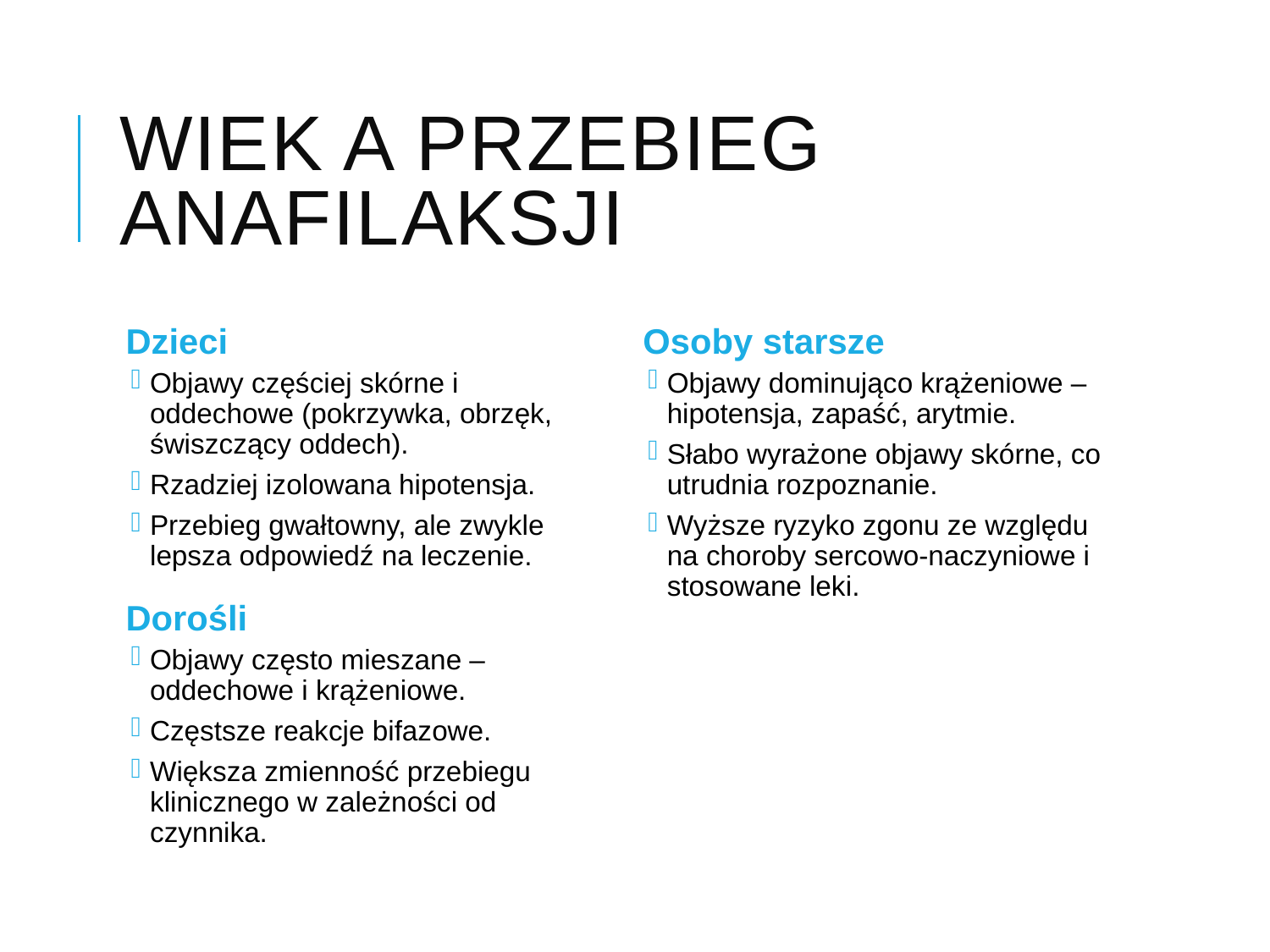

# Wiek a przebieg anafilaksji
Dzieci
Objawy częściej skórne i oddechowe (pokrzywka, obrzęk, świszczący oddech).
Rzadziej izolowana hipotensja.
Przebieg gwałtowny, ale zwykle lepsza odpowiedź na leczenie.
Dorośli
Objawy często mieszane – oddechowe i krążeniowe.
Częstsze reakcje bifazowe.
Większa zmienność przebiegu klinicznego w zależności od czynnika.

Osoby starsze
Objawy dominująco krążeniowe – hipotensja, zapaść, arytmie.
Słabo wyrażone objawy skórne, co utrudnia rozpoznanie.
Wyższe ryzyko zgonu ze względu na choroby sercowo-naczyniowe i stosowane leki.